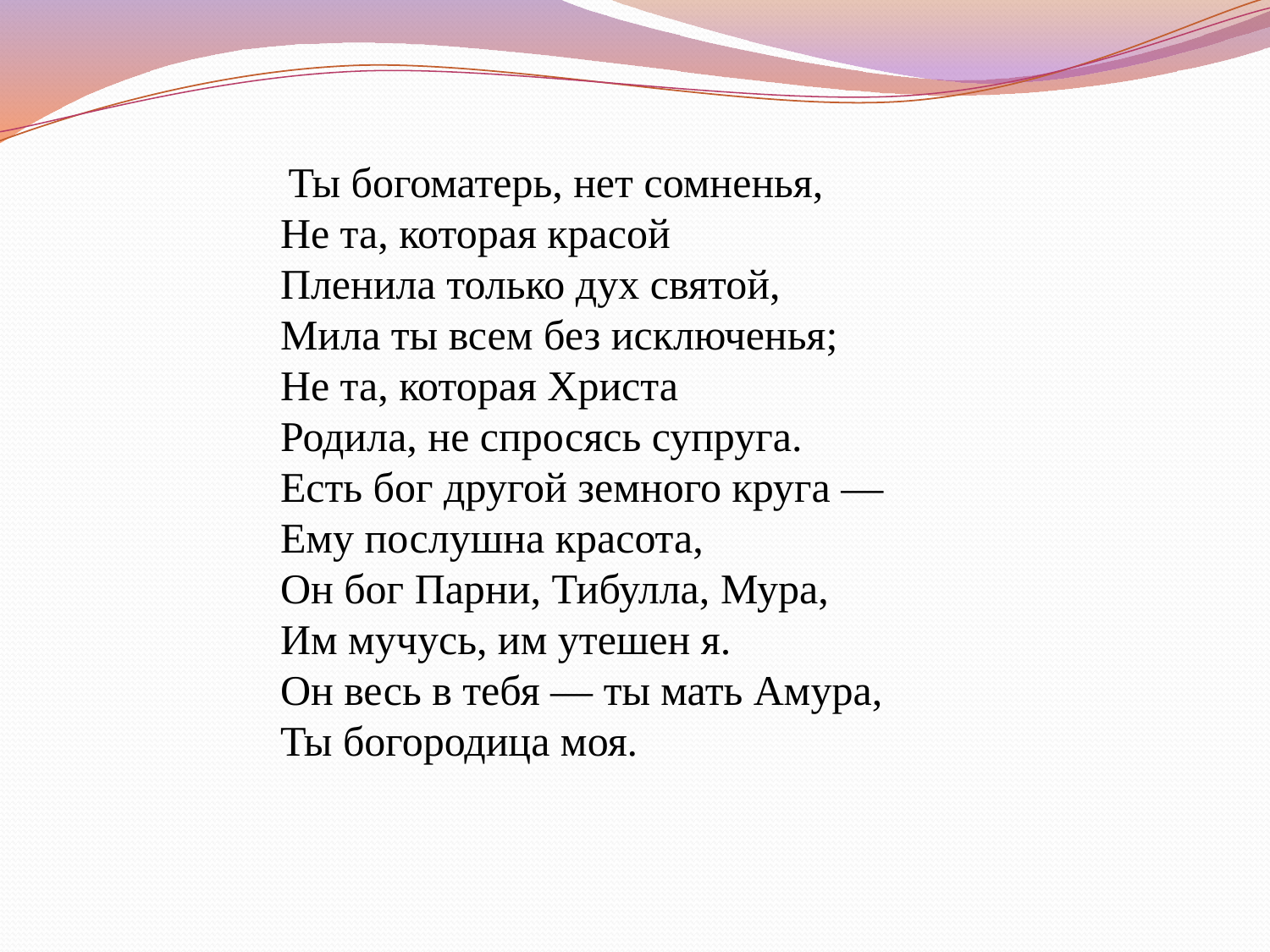

Ты богоматерь, нет сомненья,
Не та, которая красой
Пленила только дух святой,
Мила ты всем без исключенья;
Не та, которая Христа
Родила, не спросясь супруга.
Есть бог другой земного круга —
Ему послушна красота,
Он бог Парни, Тибулла, Мура,
Им мучусь, им утешен я.
Он весь в тебя — ты мать Амура,
Ты богородица моя.